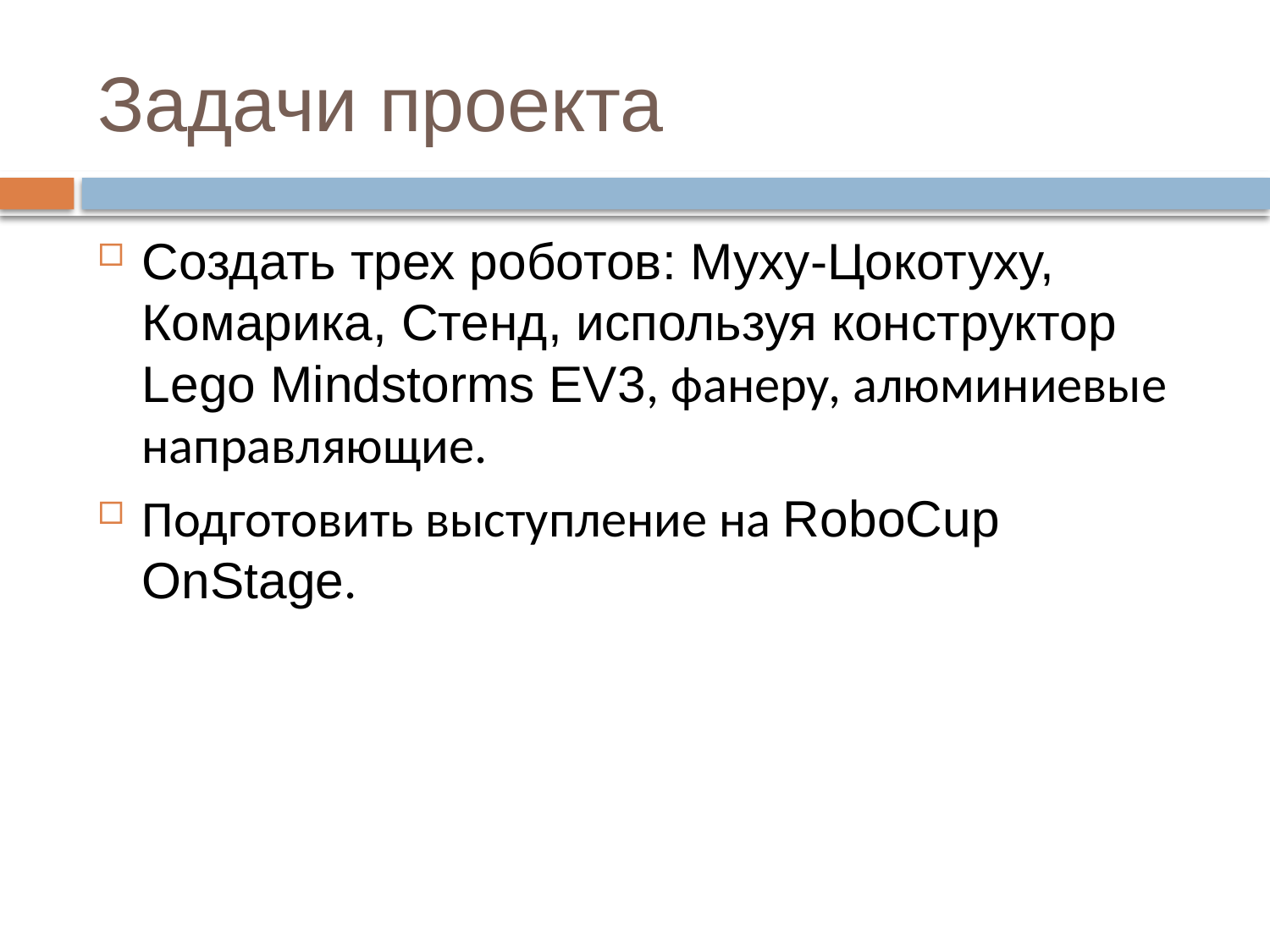

# Задачи проекта
Создать трех роботов: Муху-Цокотуху, Комарика, Стенд, используя конструктор Lego Mindstorms EV3, фанеру, алюминиевые направляющие.
Подготовить выступление на RoboCup OnStage.